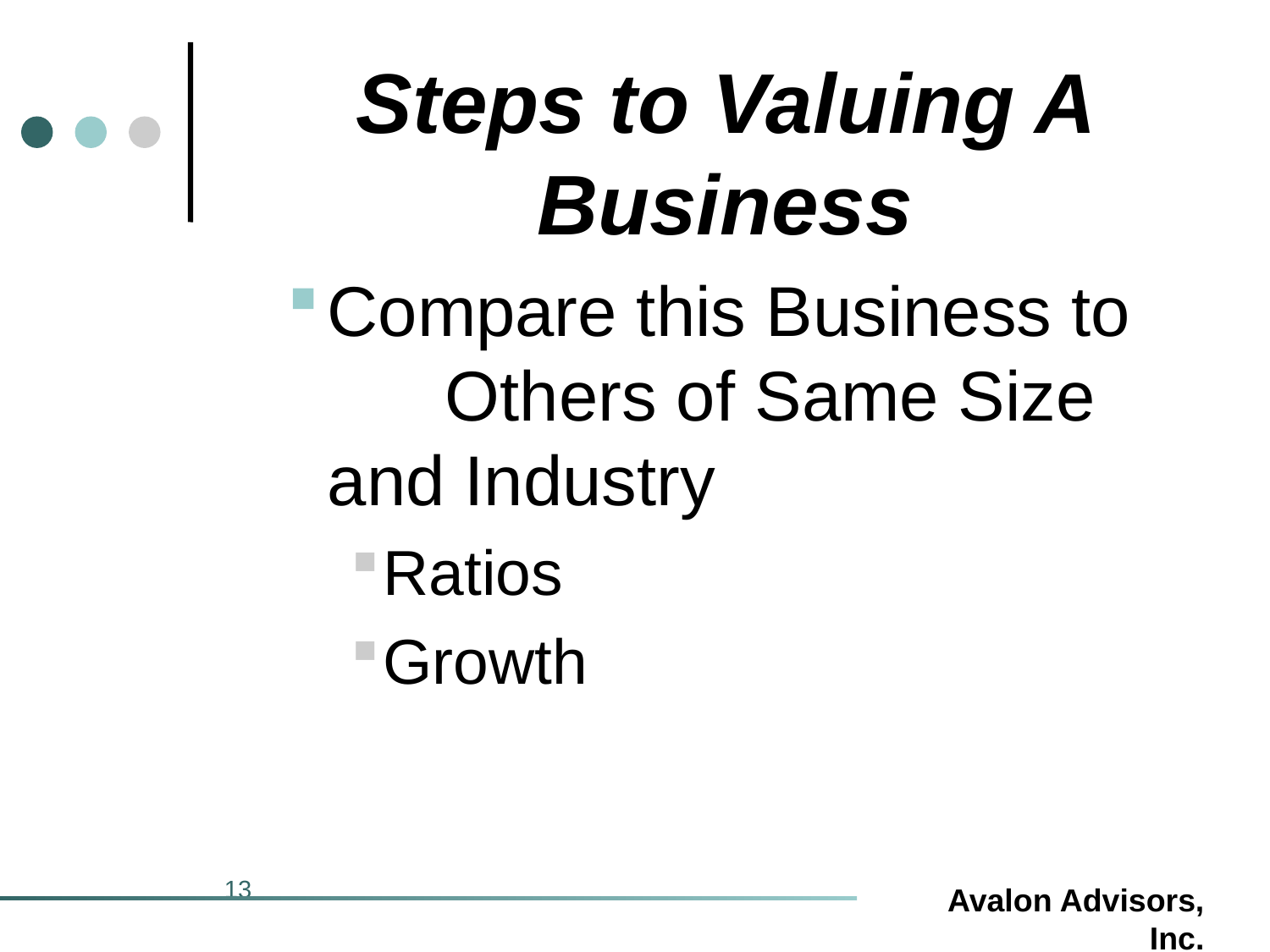

Steps to Valuing A Business
Compare this Business to           Others of Same Size and Industry
Ratios
Growth

13
Avalon Advisors, Inc.